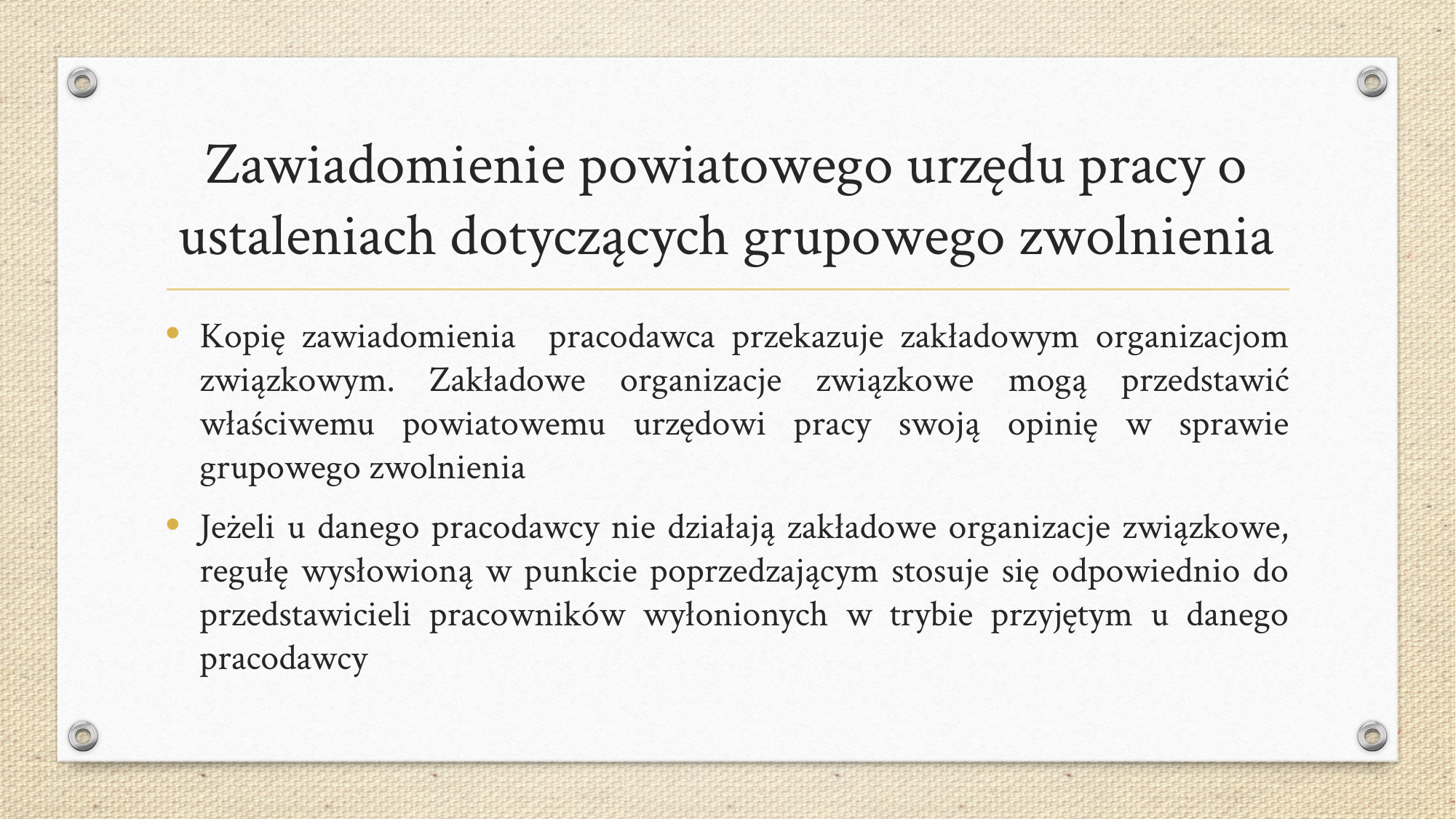

# Zawiadomienie powiatowego urzędu pracy o ustaleniach dotyczących grupowego zwolnienia
Kopię zawiadomienia  pracodawca przekazuje zakładowym organizacjom związkowym. Zakładowe organizacje związkowe mogą przedstawić właściwemu powiatowemu urzędowi pracy swoją opinię w sprawie grupowego zwolnienia
Jeżeli u danego pracodawcy nie działają zakładowe organizacje związkowe, regułę wysłowioną w punkcie poprzedzającym stosuje się odpowiednio do przedstawicieli pracowników wyłonionych w trybie przyjętym u danego pracodawcy